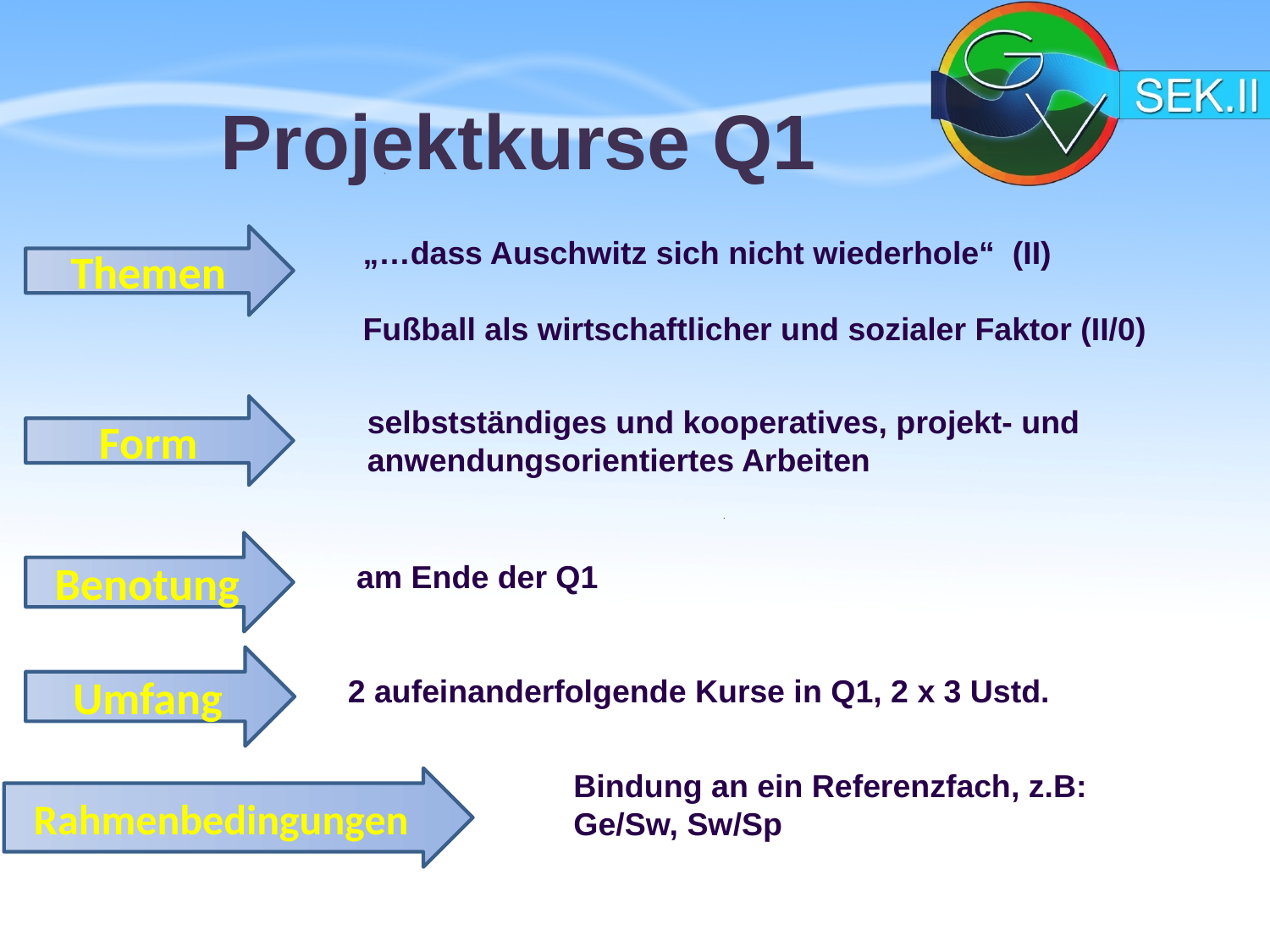

Projektkurse Q1
Themen
„…dass Auschwitz sich nicht wiederhole“  (II)
Fußball als wirtschaftlicher und sozialer Faktor (II/0)
Form
selbstständiges und kooperatives, projekt- und anwendungsorientiertes Arbeiten
Benotung
am Ende der Q1
Umfang
2 aufeinanderfolgende Kurse in Q1, 2 x 3 Ustd.
Bindung an ein Referenzfach, z.B:  Ge/Sw, Sw/Sp
Rahmenbedingungen